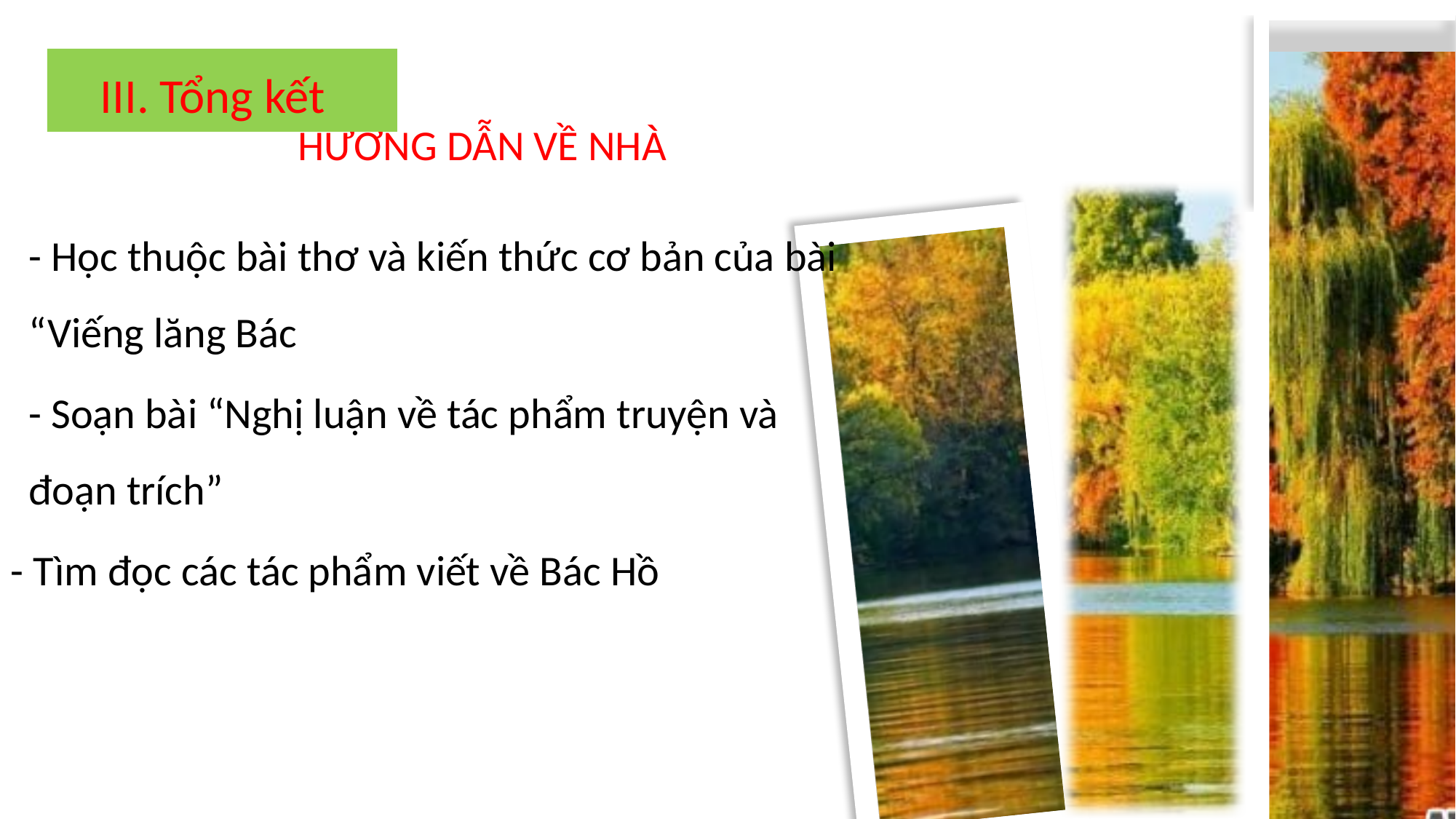

III. Tổng kết
HƯỚNG DẪN VỀ NHÀ
- Học thuộc bài thơ và kiến thức cơ bản của bài “Viếng lăng Bác
- Soạn bài “Nghị luận về tác phẩm truyện và đoạn trích”
- Tìm đọc các tác phẩm viết về Bác Hồ